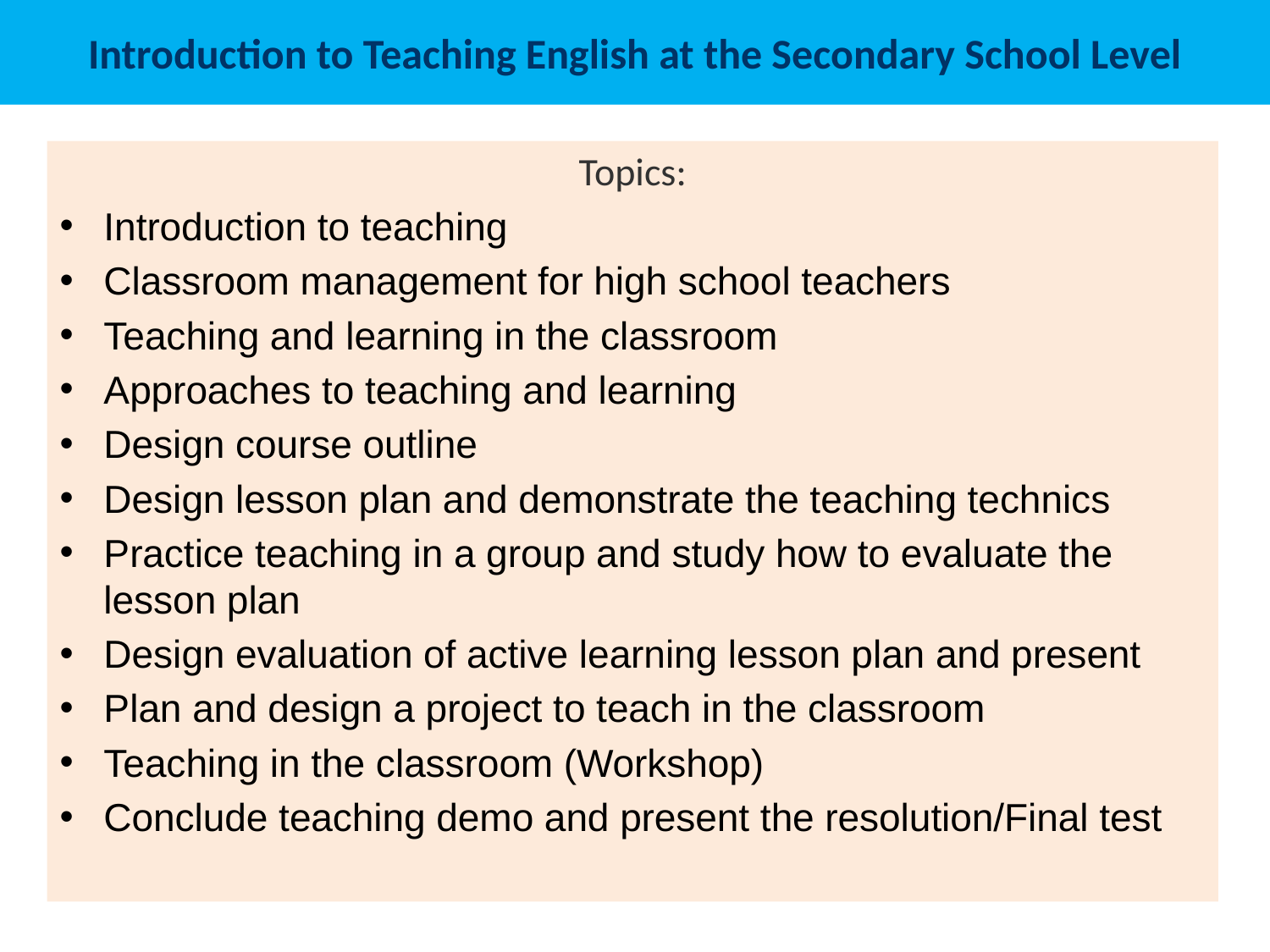

# Introduction to Teaching English at the Secondary School Level
Topics:
Introduction to teaching
Classroom management for high school teachers
Teaching and learning in the classroom
Approaches to teaching and learning
Design course outline
Design lesson plan and demonstrate the teaching technics
Practice teaching in a group and study how to evaluate the lesson plan
Design evaluation of active learning lesson plan and present
Plan and design a project to teach in the classroom
Teaching in the classroom (Workshop)
Conclude teaching demo and present the resolution/Final test